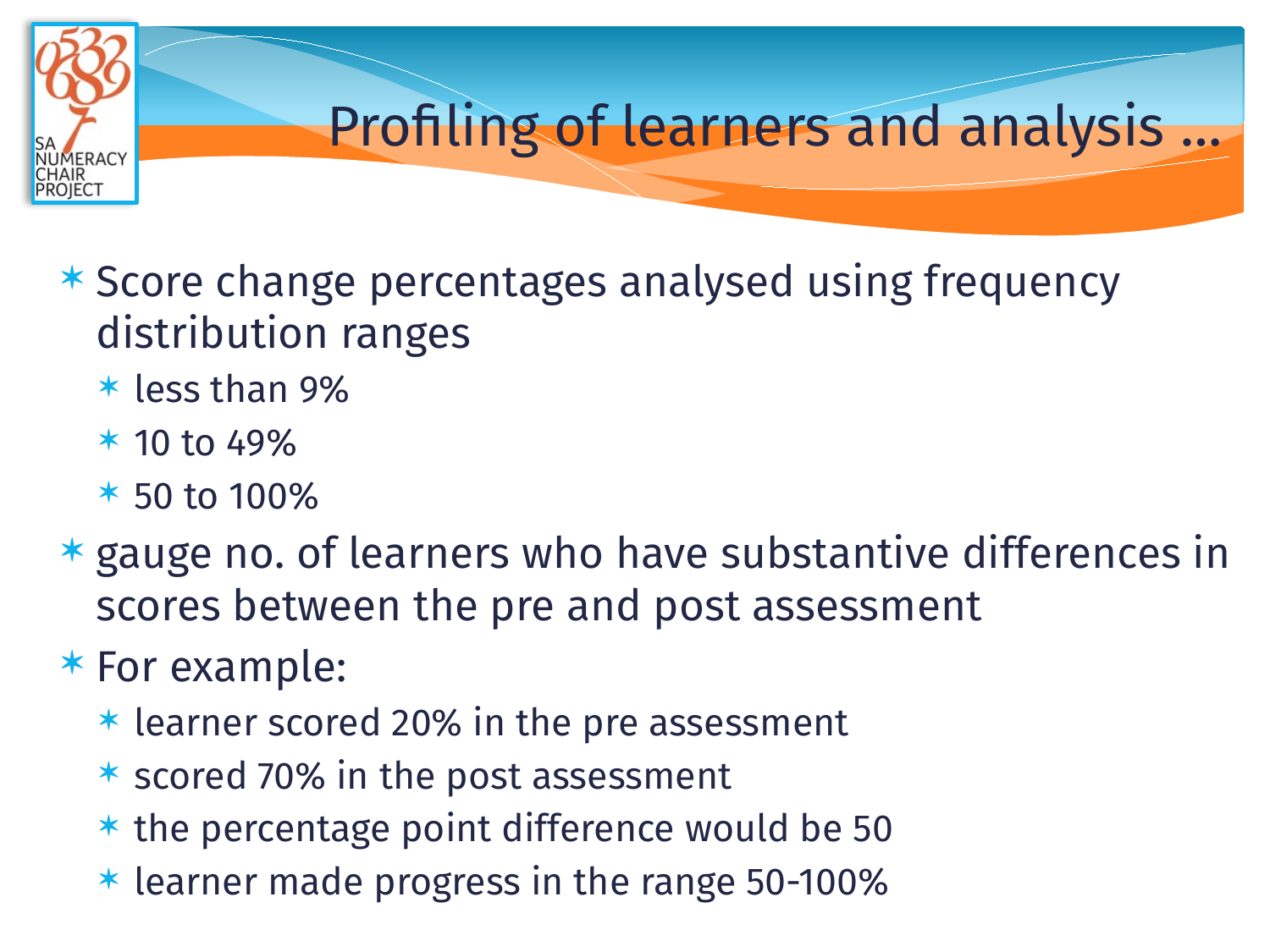

# Profiling of learners and analysis …
Score change percentages analysed using frequency distribution ranges
less than 9%
10 to 49%
50 to 100%
gauge no. of learners who have substantive differences in scores between the pre and post assessment
For example:
learner scored 20% in the pre assessment
scored 70% in the post assessment
the percentage point difference would be 50
learner made progress in the range 50-100%